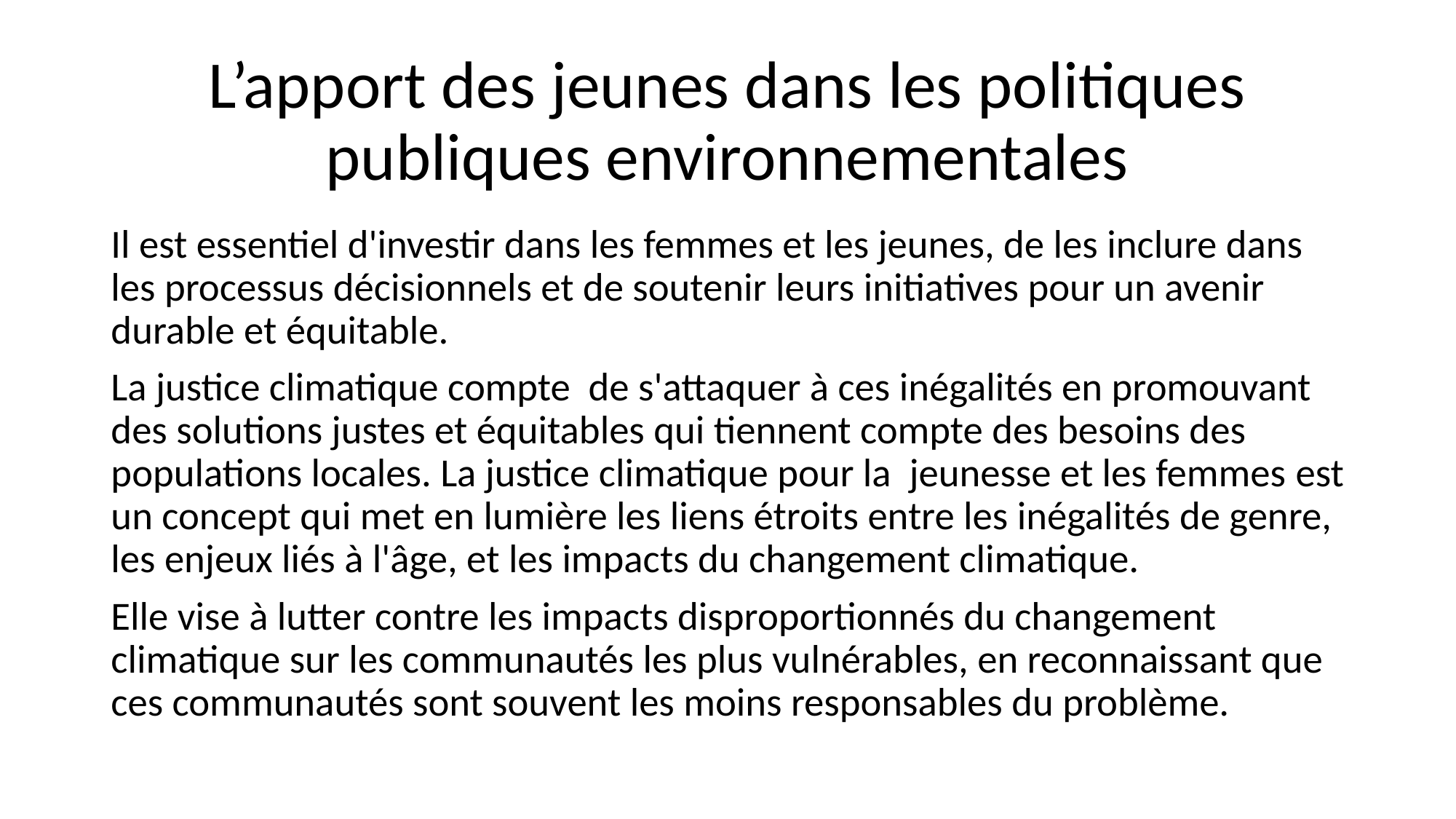

# L’apport des jeunes dans les politiques publiques environnementales
Il est essentiel d'investir dans les femmes et les jeunes, de les inclure dans les processus décisionnels et de soutenir leurs initiatives pour un avenir durable et équitable.
La justice climatique compte  de s'attaquer à ces inégalités en promouvant des solutions justes et équitables qui tiennent compte des besoins des populations locales. La justice climatique pour la  jeunesse et les femmes est un concept qui met en lumière les liens étroits entre les inégalités de genre, les enjeux liés à l'âge, et les impacts du changement climatique.
Elle vise à lutter contre les impacts disproportionnés du changement climatique sur les communautés les plus vulnérables, en reconnaissant que ces communautés sont souvent les moins responsables du problème.